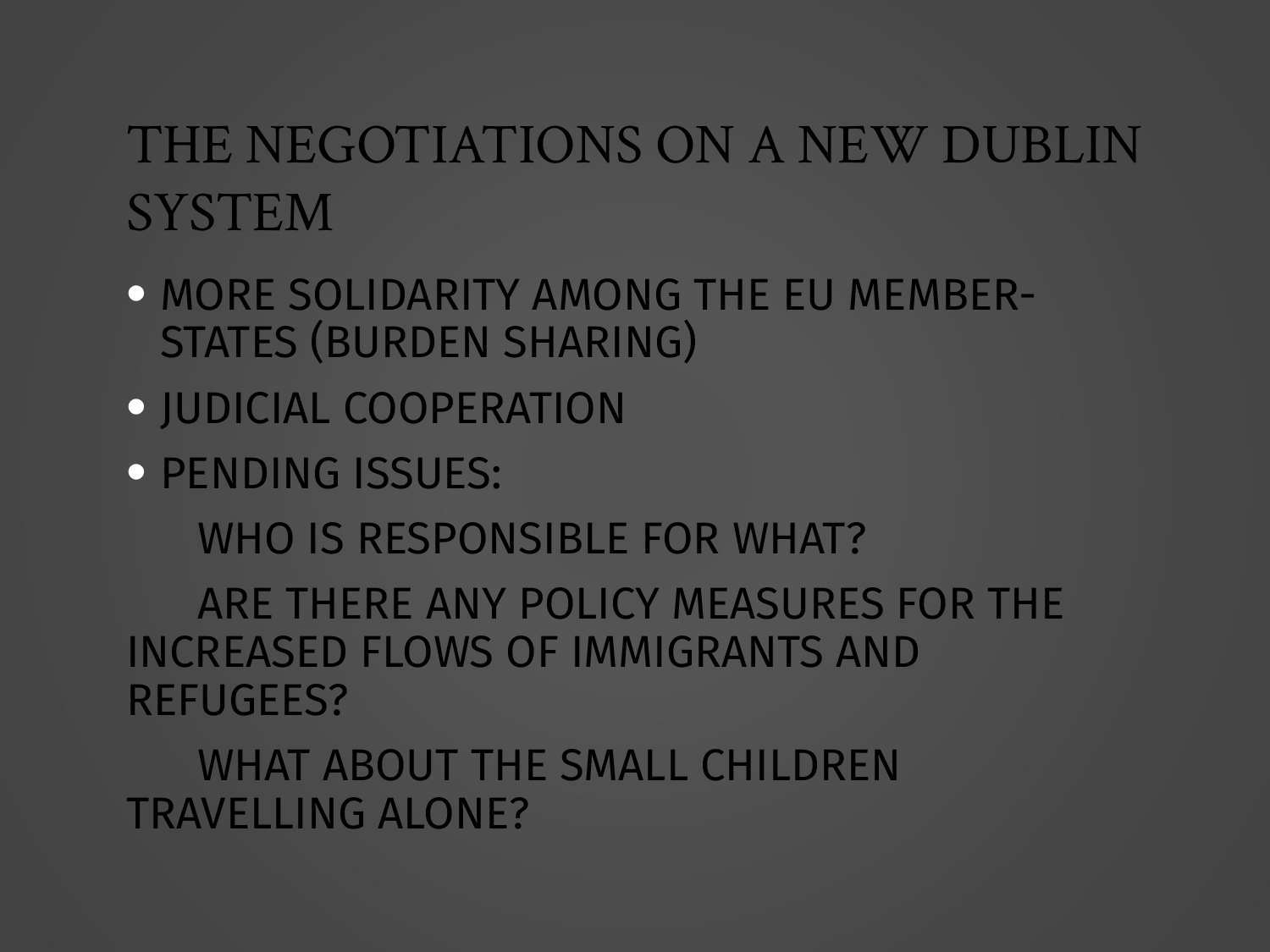

# The negotiations on a new Dublin system
More solidarity among the eu member-states (burden sharing)
Judicial cooperation
pending issues:
      Who is responsible for what?
      Are there any policy measures for the increased flows of immigrants and refugees?
      What about the small children travelling alone?